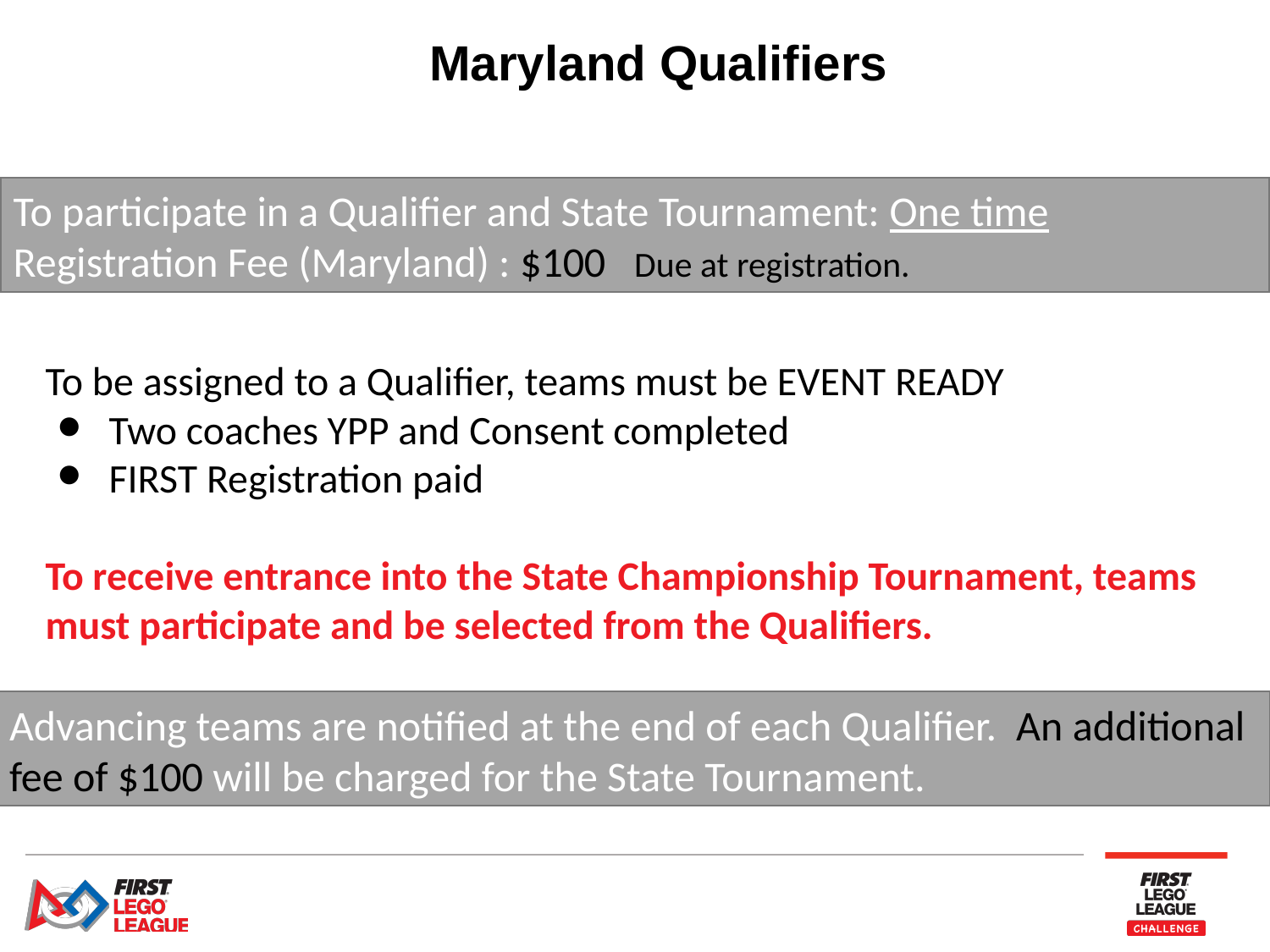

Maryland Qualifiers
To participate in a Qualifier and State Tournament: One time Registration Fee (Maryland) : $100   Due at registration.
To be assigned to a Qualifier, teams must be EVENT READY
Two coaches YPP and Consent completed
FIRST Registration paid

To receive entrance into the State Championship Tournament, teams must participate and be selected from the Qualifiers.

Advancing teams are notified at the end of each Qualifier.  An additional fee of $100 will be charged for the State Tournament.